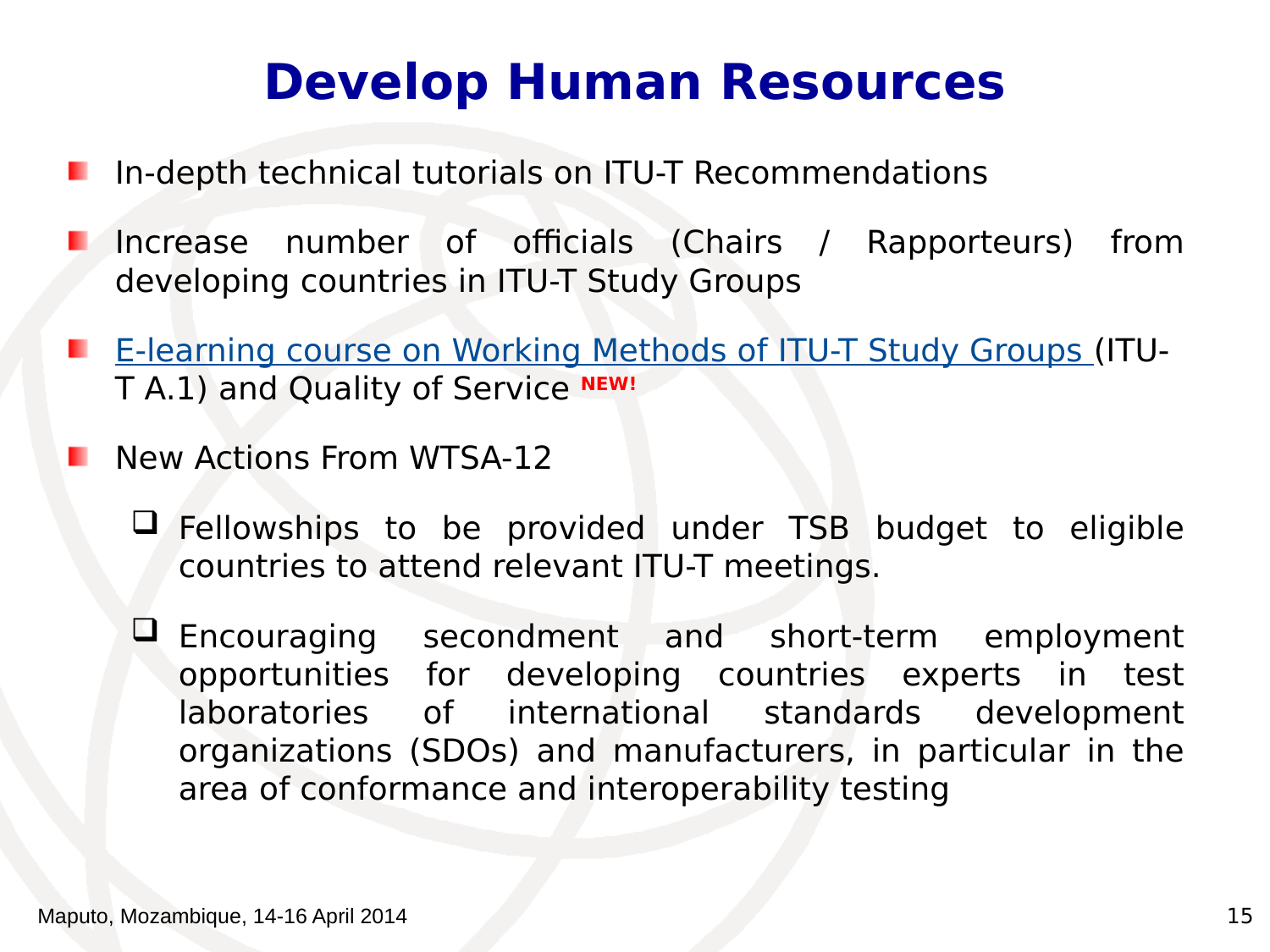

# Develop Human Resources
In-depth technical tutorials on ITU-T Recommendations
Increase number of officials (Chairs / Rapporteurs) from developing countries in ITU-T Study Groups
E-learning course on Working Methods of ITU-T Study Groups (ITU-T A.1) and Quality of Service NEW!
New Actions From WTSA-12
Fellowships to be provided under TSB budget to eligible countries to attend relevant ITU-T meetings.
Encouraging secondment and short-term employment opportunities for developing countries experts in test laboratories of international standards development organizations (SDOs) and manufacturers, in particular in the area of conformance and interoperability testing

Maputo, Mozambique, 14-16 April 2014
15